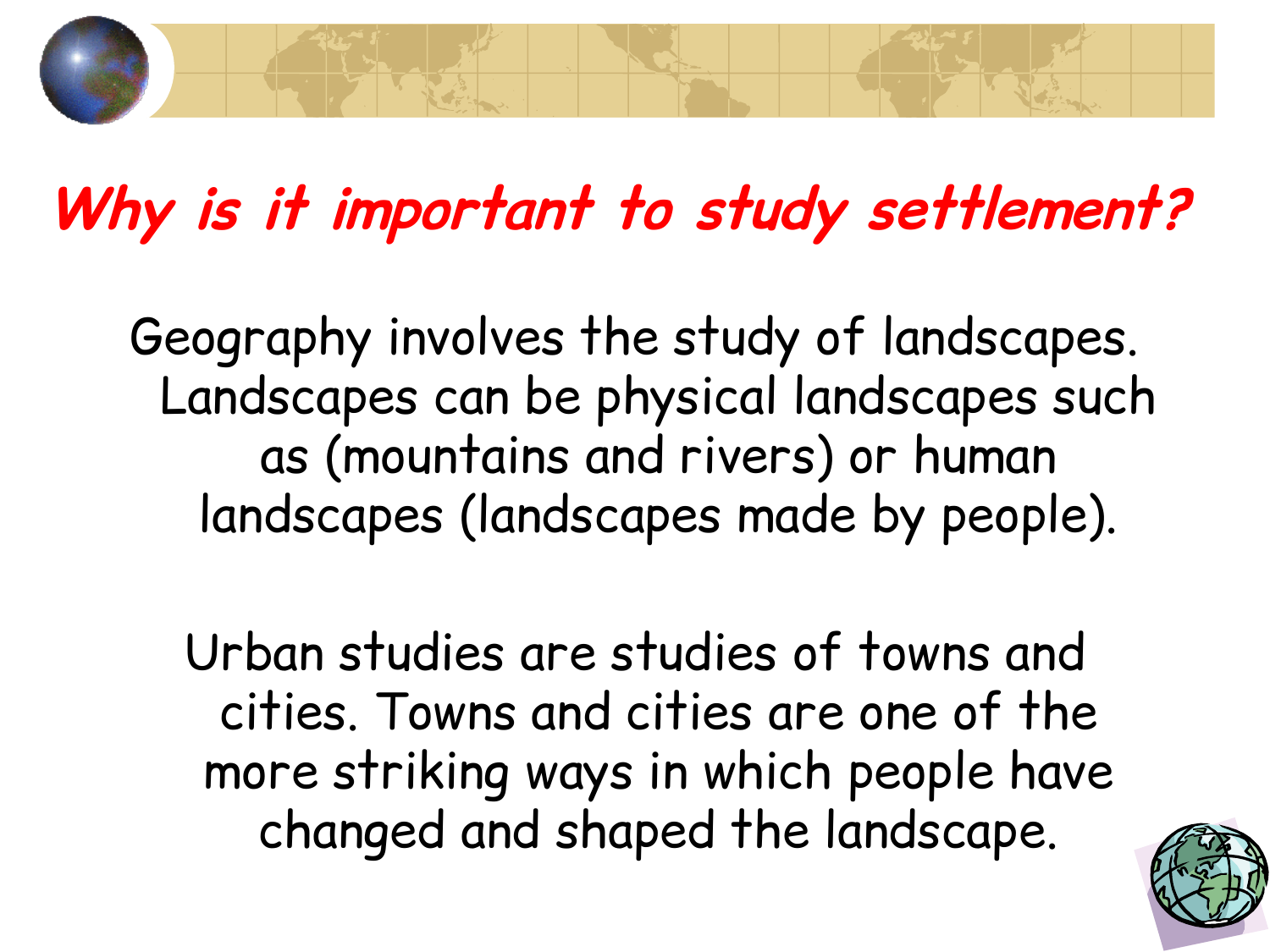

# Why is it important to study settlement?
Geography involves the study of landscapes. Landscapes can be physical landscapes such as (mountains and rivers) or human landscapes (landscapes made by people).

Urban studies are studies of towns and cities. Towns and cities are one of the more striking ways in which people have changed and shaped the landscape.